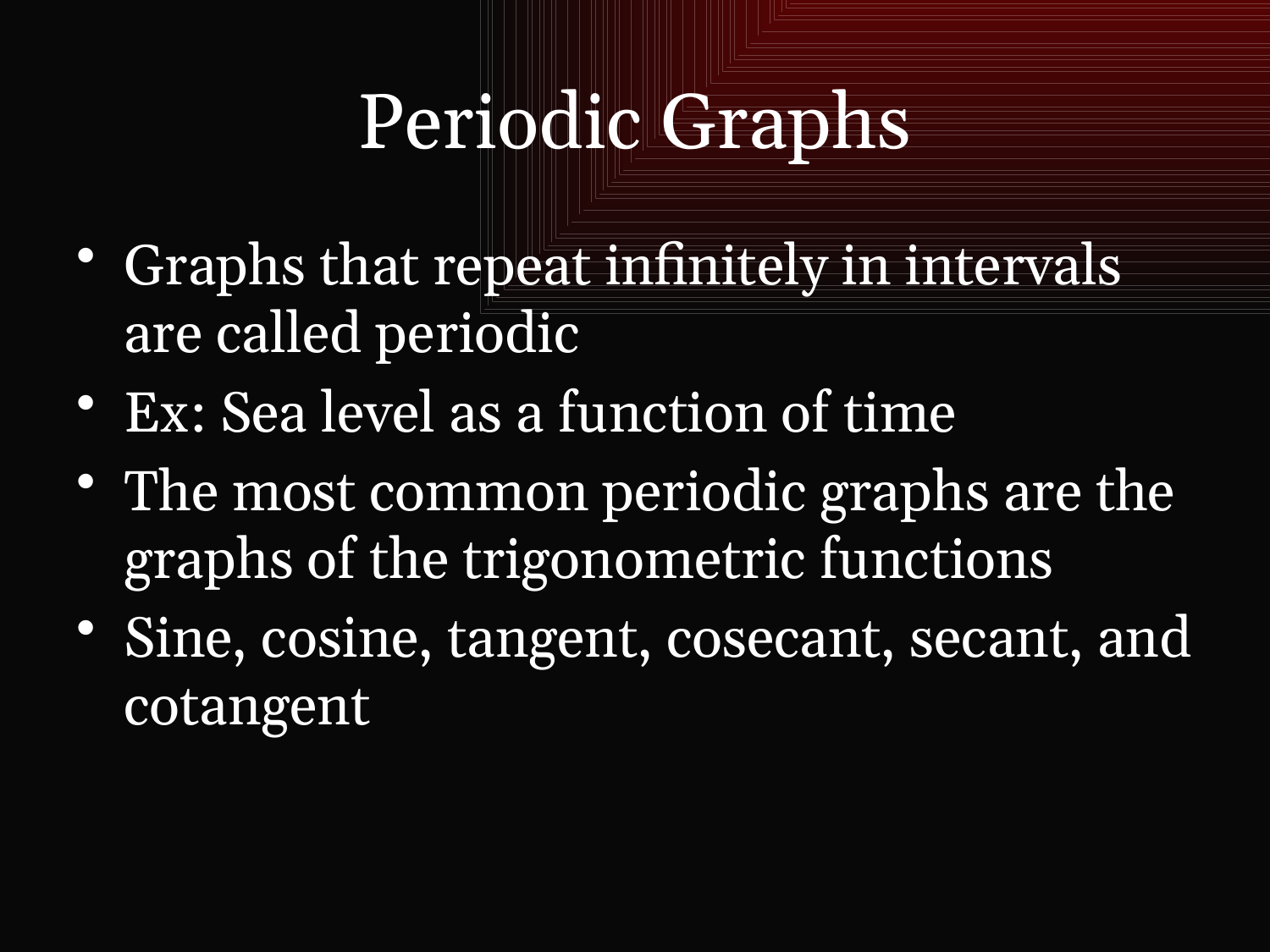

# Periodic Graphs
Graphs that repeat infinitely in intervals are called periodic
Ex: Sea level as a function of time
The most common periodic graphs are the graphs of the trigonometric functions
Sine, cosine, tangent, cosecant, secant, and cotangent